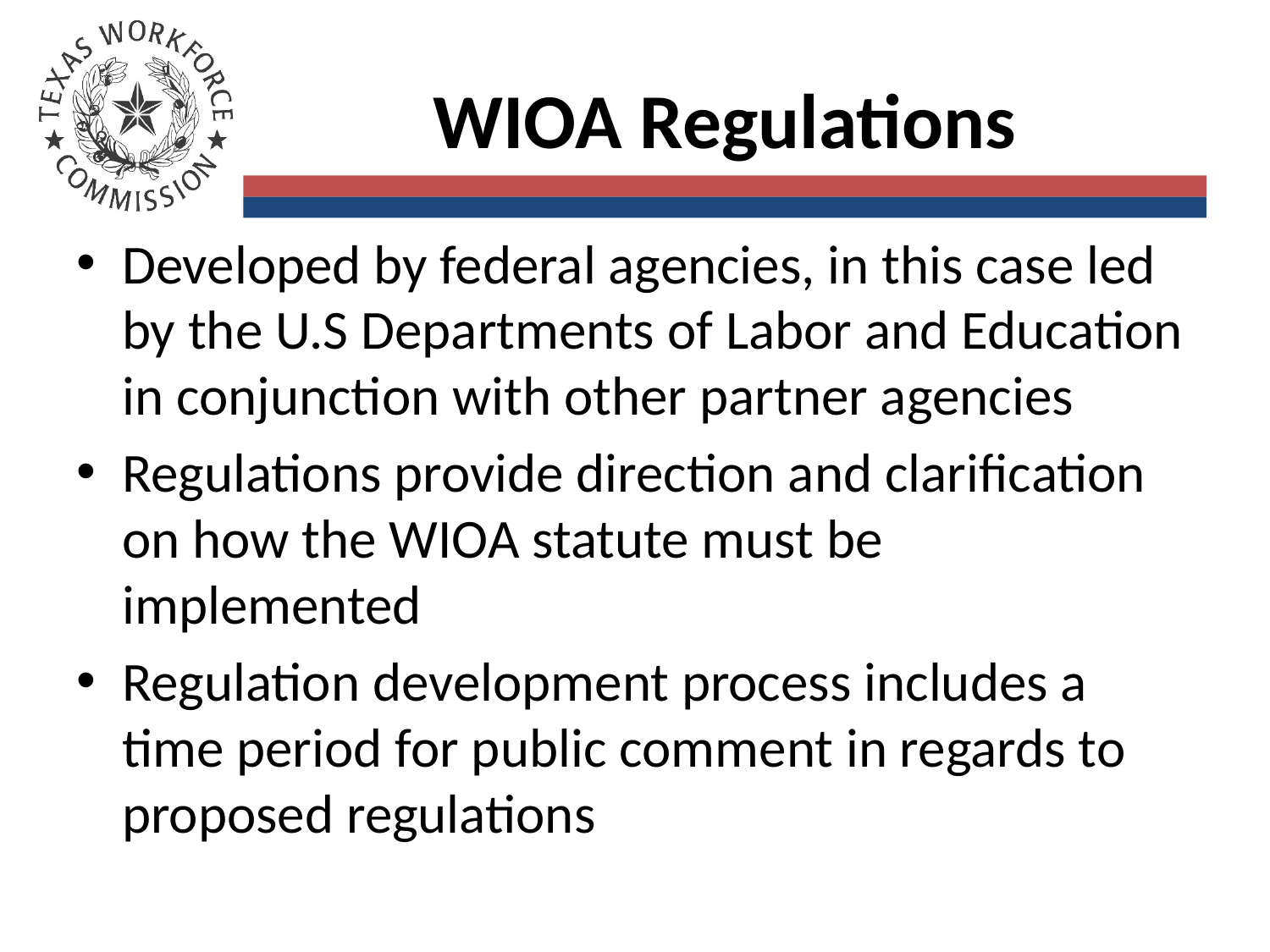

# WIOA Regulations
Developed by federal agencies, in this case led by the U.S Departments of Labor and Education in conjunction with other partner agencies
Regulations provide direction and clarification on how the WIOA statute must be implemented
Regulation development process includes a time period for public comment in regards to proposed regulations